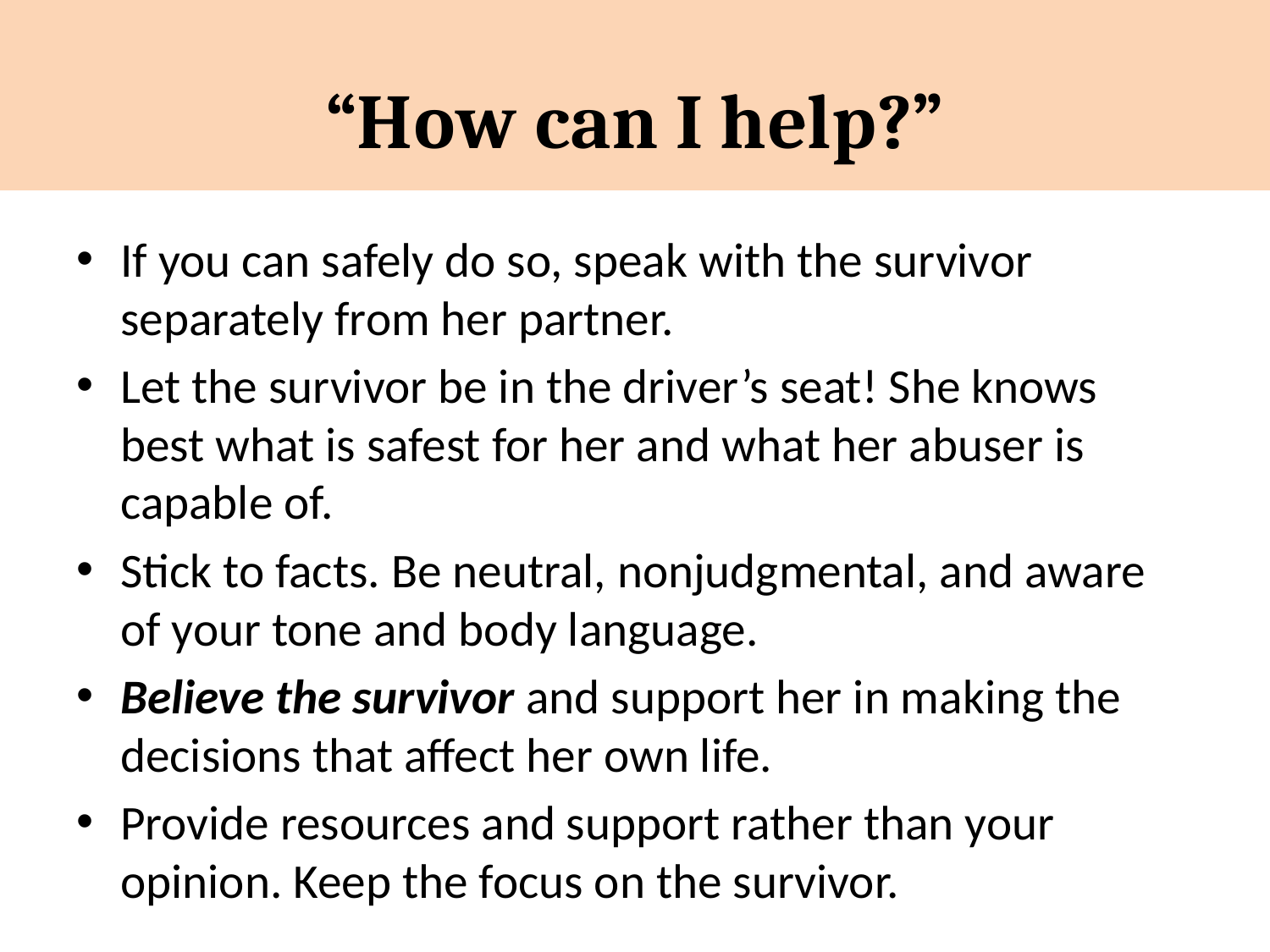

# “How can I help?”
If you can safely do so, speak with the survivor separately from her partner.
Let the survivor be in the driver’s seat! She knows best what is safest for her and what her abuser is capable of.
Stick to facts. Be neutral, nonjudgmental, and aware of your tone and body language.
Believe the survivor and support her in making the decisions that affect her own life.
Provide resources and support rather than your opinion. Keep the focus on the survivor.